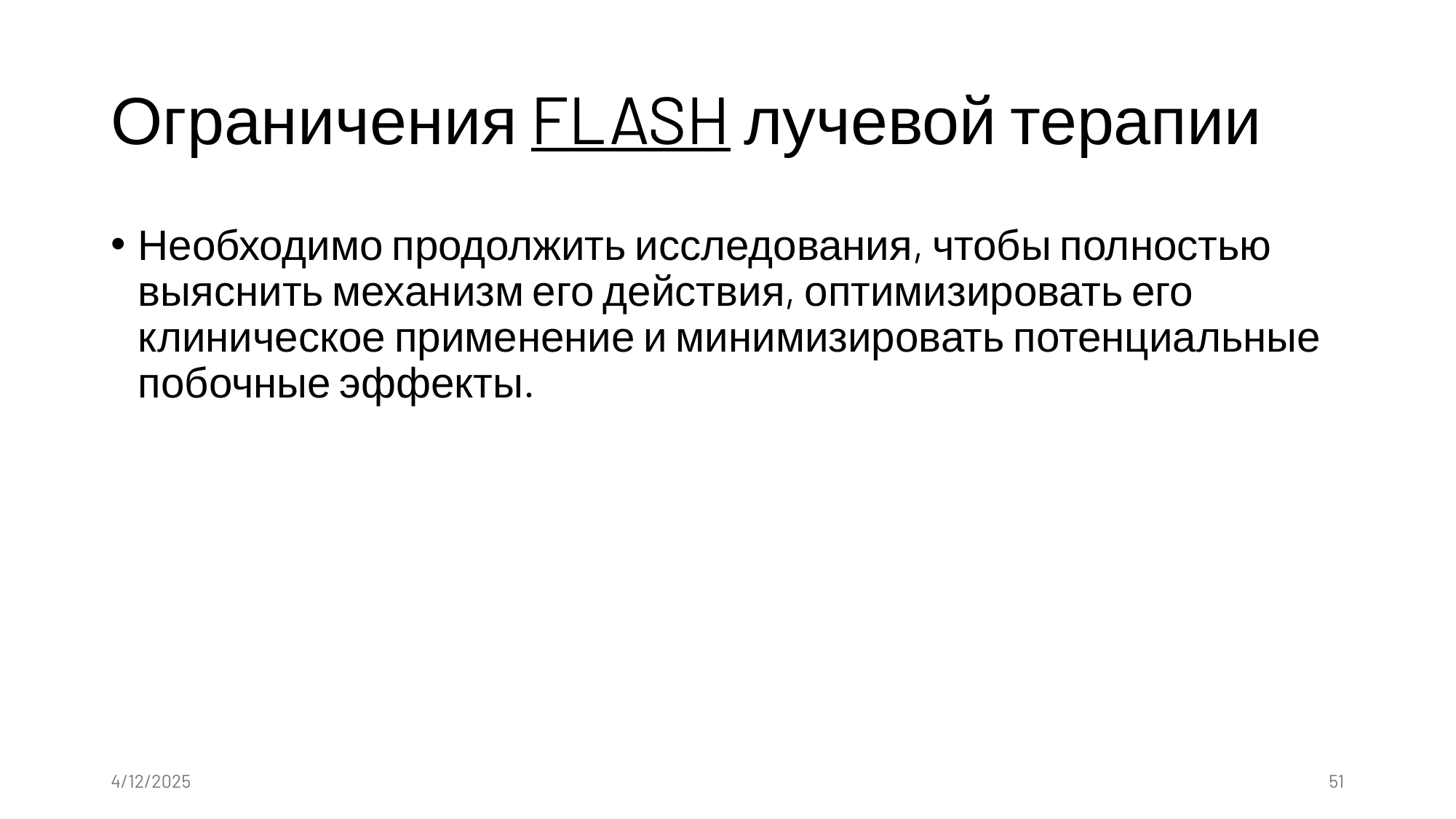

# Ограничения FLASH лучевой терапии
Необходимо продолжить исследования, чтобы полностью выяснить механизм его действия, оптимизировать его клиническое применение и минимизировать потенциальные побочные эффекты.
4/12/2025
51